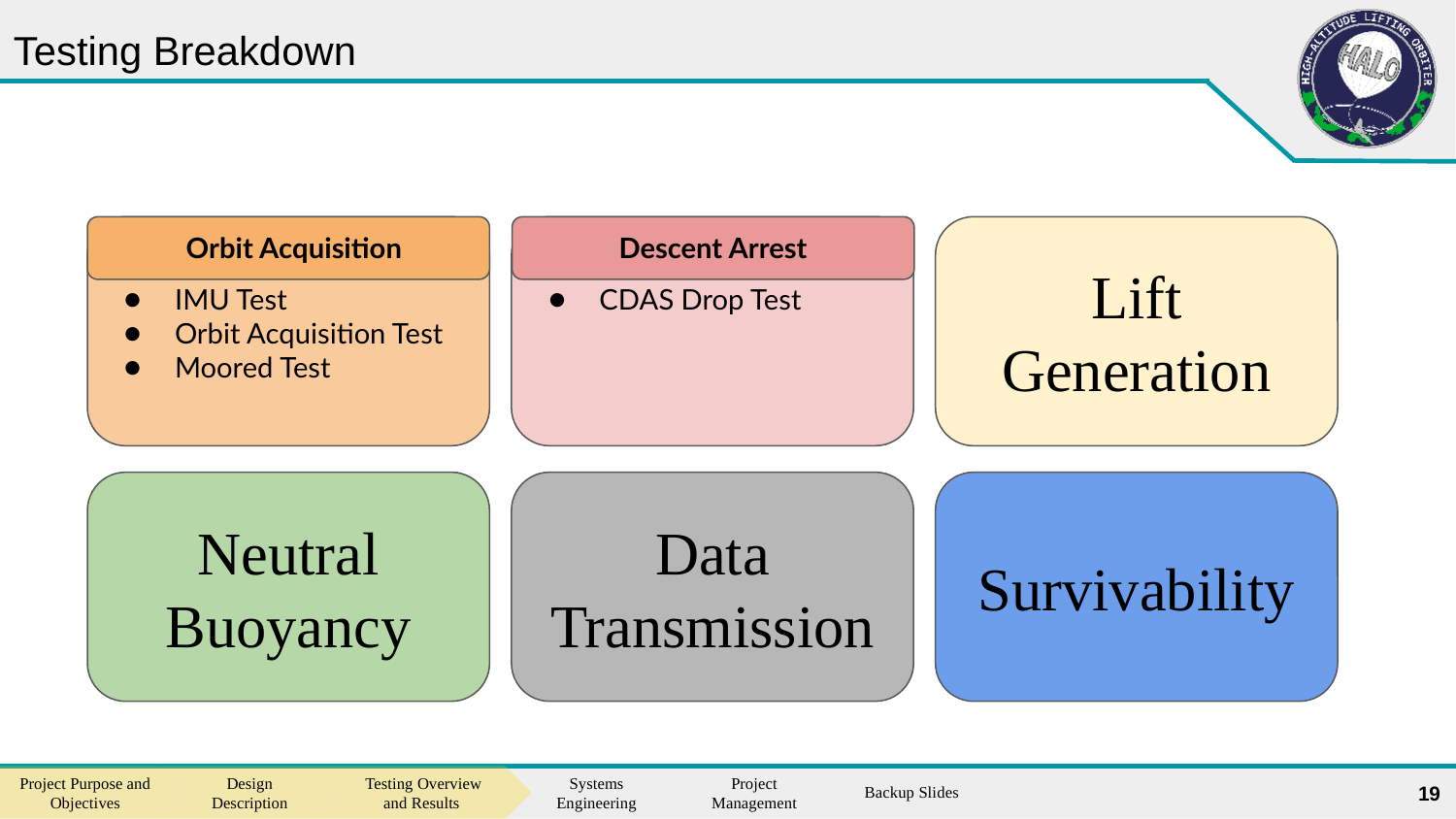

# Testing Breakdown
Orbit Acquisition
Descent Arrest

Lift Generation
IMU Test
Orbit Acquisition Test
Moored Test
CDAS Drop Test
Neutral Buoyancy
Data Transmission
Survivability
19
Backup Slides
Project Purpose and Objectives
Design Description
Testing Overview and Results
Systems Engineering
Project Management